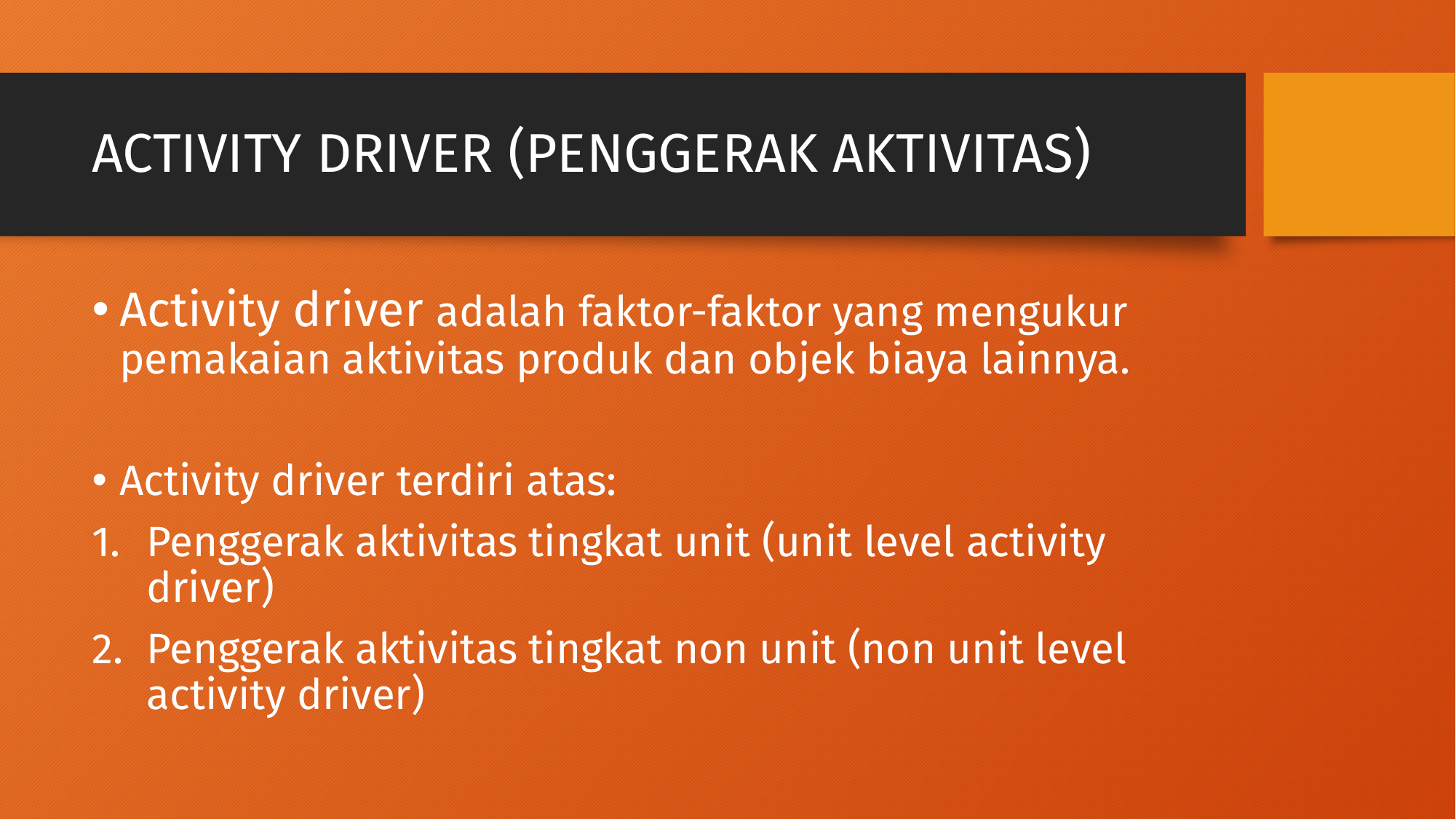

# ACTIVITY DRIVER (PENGGERAK AKTIVITAS)
Activity driver adalah faktor-faktor yang mengukur pemakaian aktivitas produk dan objek biaya lainnya.

Activity driver terdiri atas:
Penggerak aktivitas tingkat unit (unit level activity driver)
Penggerak aktivitas tingkat non unit (non unit level activity driver)